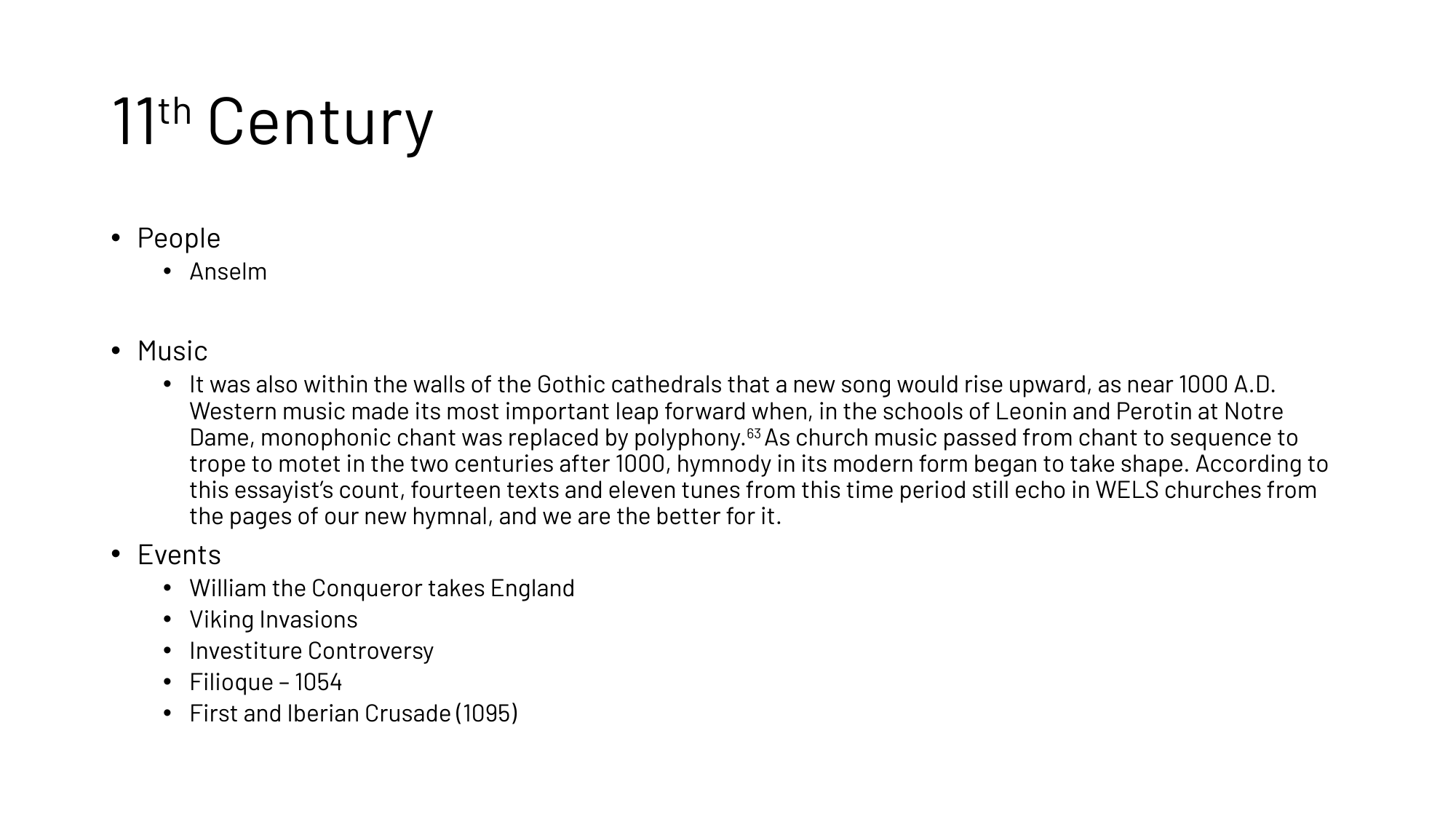

# 11th Century
People
Anselm

Music
It was also within the walls of the Gothic cathedrals that a new song would rise upward, as near 1000 A.D. Western music made its most important leap forward when, in the schools of Leonin and Perotin at Notre Dame, monophonic chant was replaced by polyphony.63 As church music passed from chant to sequence to trope to motet in the two centuries after 1000, hymnody in its modern form began to take shape. According to this essayist’s count, fourteen texts and eleven tunes from this time period still echo in WELS churches from the pages of our new hymnal, and we are the better for it.
Events
William the Conqueror takes England
Viking Invasions
Investiture Controversy
Filioque – 1054
First and Iberian Crusade (1095)